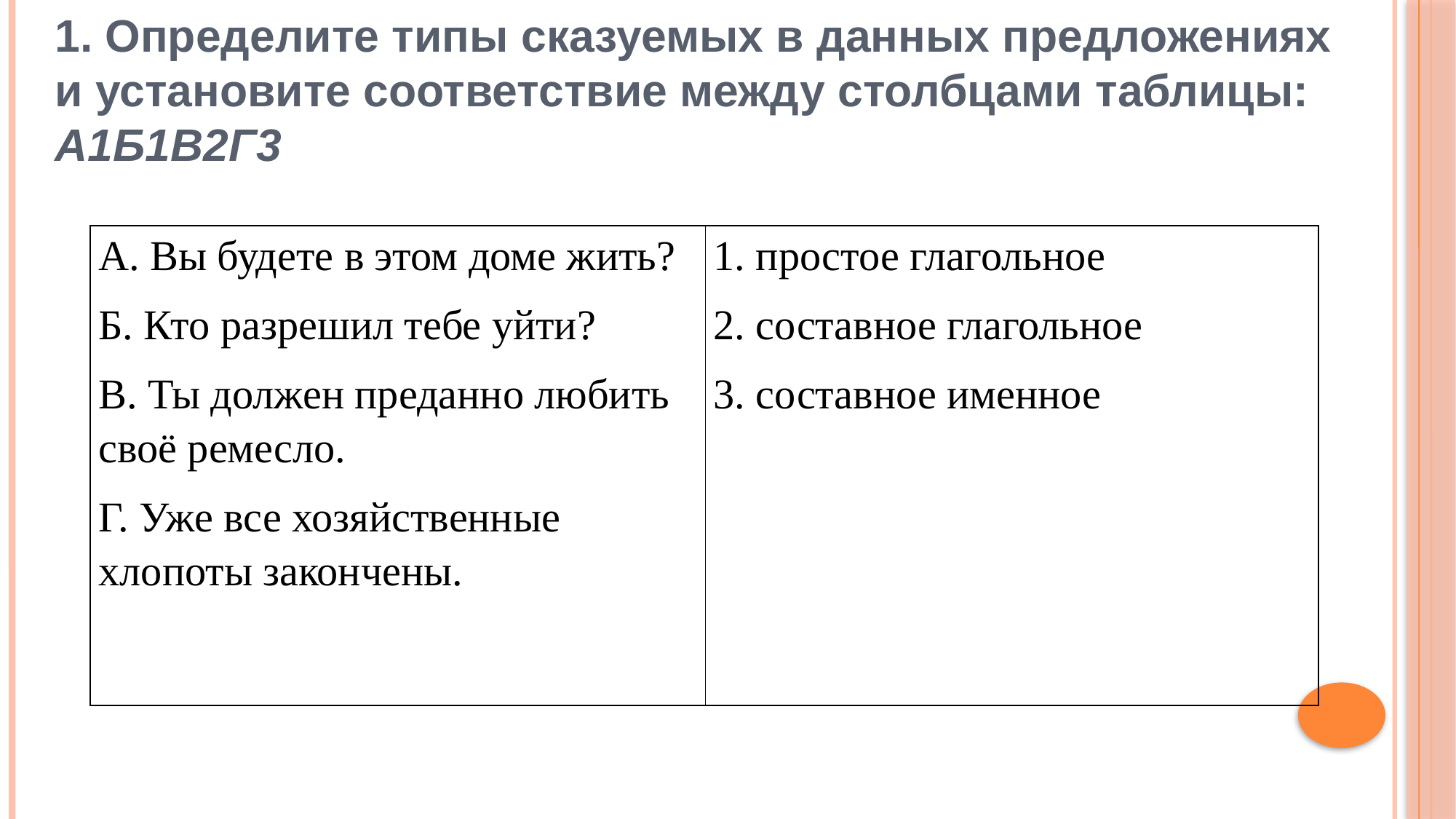

# 1. Определите типы сказуемых в данных предложениях и установите соответствие между столбцами таблицы: А1Б1В2Г3
| А. Вы будете в этом доме жить? Б. Кто разрешил тебе уйти? В. Ты должен преданно любить своё ремесло. Г. Уже все хозяйственные хлопоты закончены. | 1. простое глагольное 2. составное глагольное 3. составное именное |
| --- | --- |